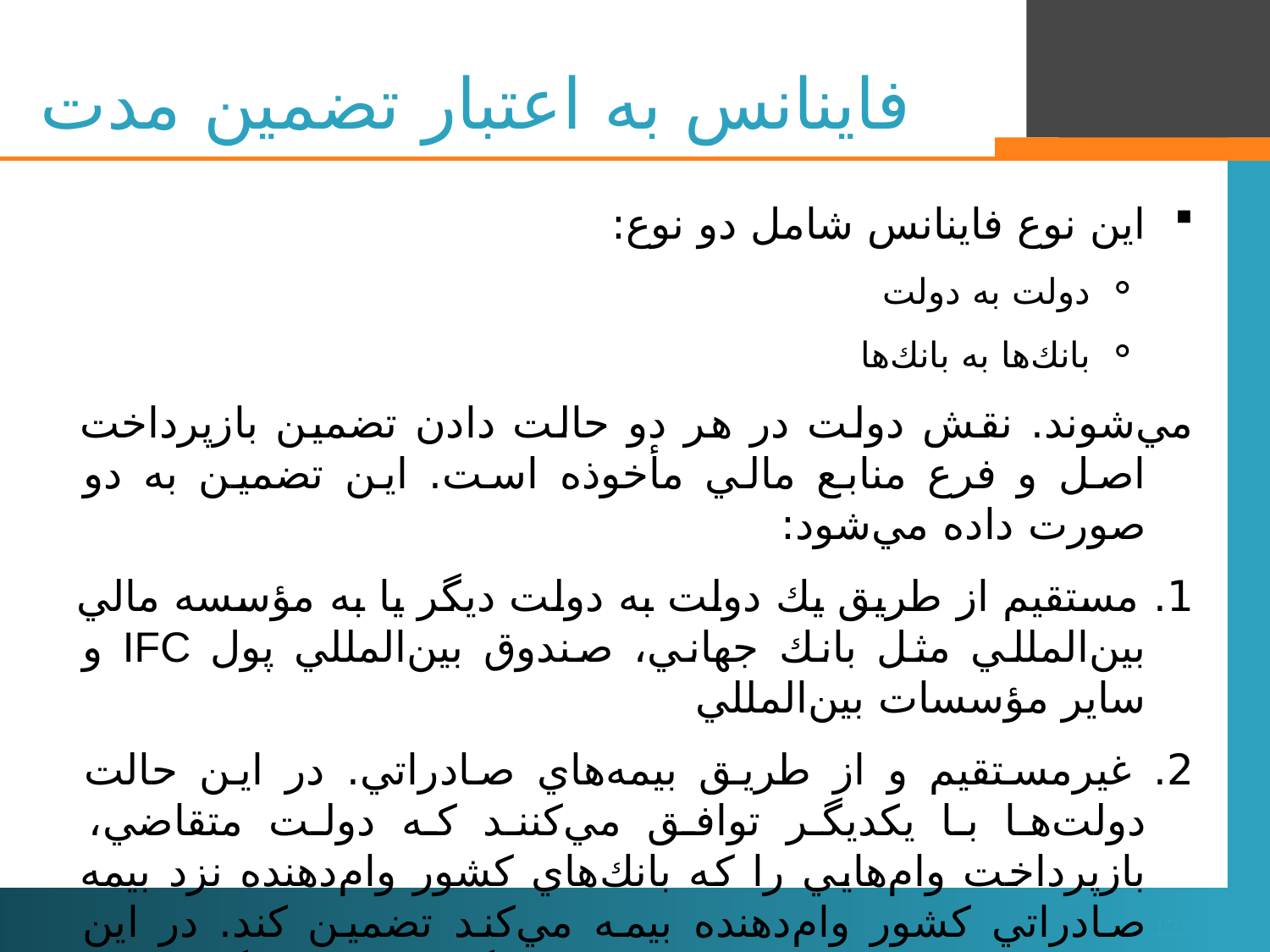

# فاينانس به اعتبار تضمين مدت
اين نوع فاینانس شامل دو نوع:
دولت به دولت
بانك‌ها به بانك‌ها
	مي‌شوند. نقش دولت در هر دو حالت دادن تضمين بازپرداخت اصل و فرع منابع مالي مأخوذه است. اين تضمين به دو صورت داده مي‌شود:
1. مستقيم از طريق يك دولت به دولت ديگر يا به مؤسسه مالي بين‌المللي مثل بانك جهاني، صندوق بين‌المللي پول IFC و ساير مؤسسات بين‌المللي
2. غيرمستقيم و از طريق بيمه‌هاي صادراتي. در اين حالت دولت‌ها با يكديگر توافق مي‌كنند كه دولت متقاضي، بازپرداخت وام‌هايي را كه بانك‌هاي كشور وام‌دهنده نزد بيمه صادراتي كشور وام‌دهنده بيمه مي‌كند تضمين كند. در اين صورت دوم مذكور به بانك كشور وام‌گيرنده يا به بنگاه كشور وام‌گيرنده اعطا مي‌شود.
123